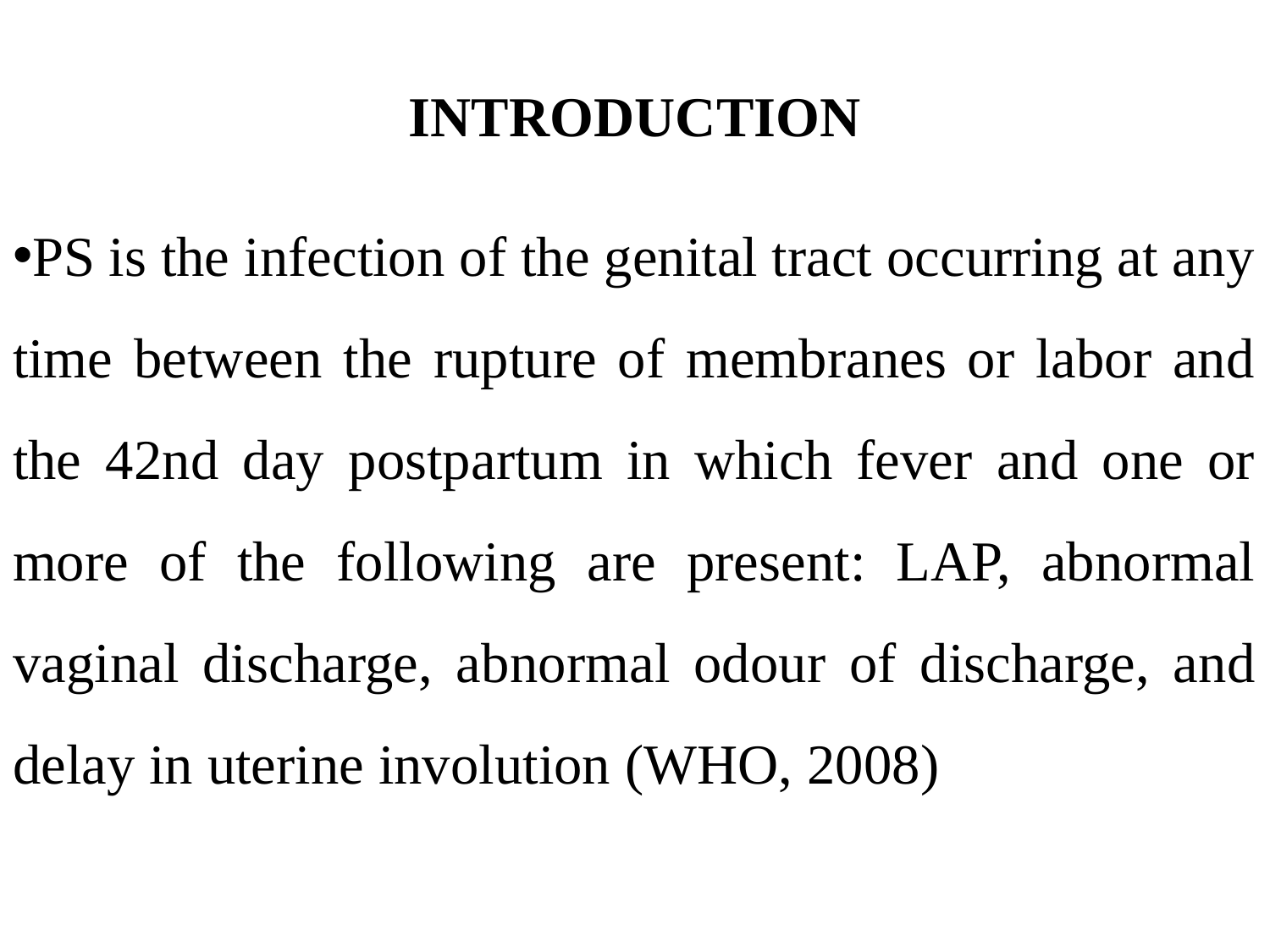

# INTRODUCTION
PS is the infection of the genital tract occurring at any time between the rupture of membranes or labor and the 42nd day postpartum in which fever and one or more of the following are present: LAP, abnormal vaginal discharge, abnormal odour of discharge, and delay in uterine involution (WHO, 2008)